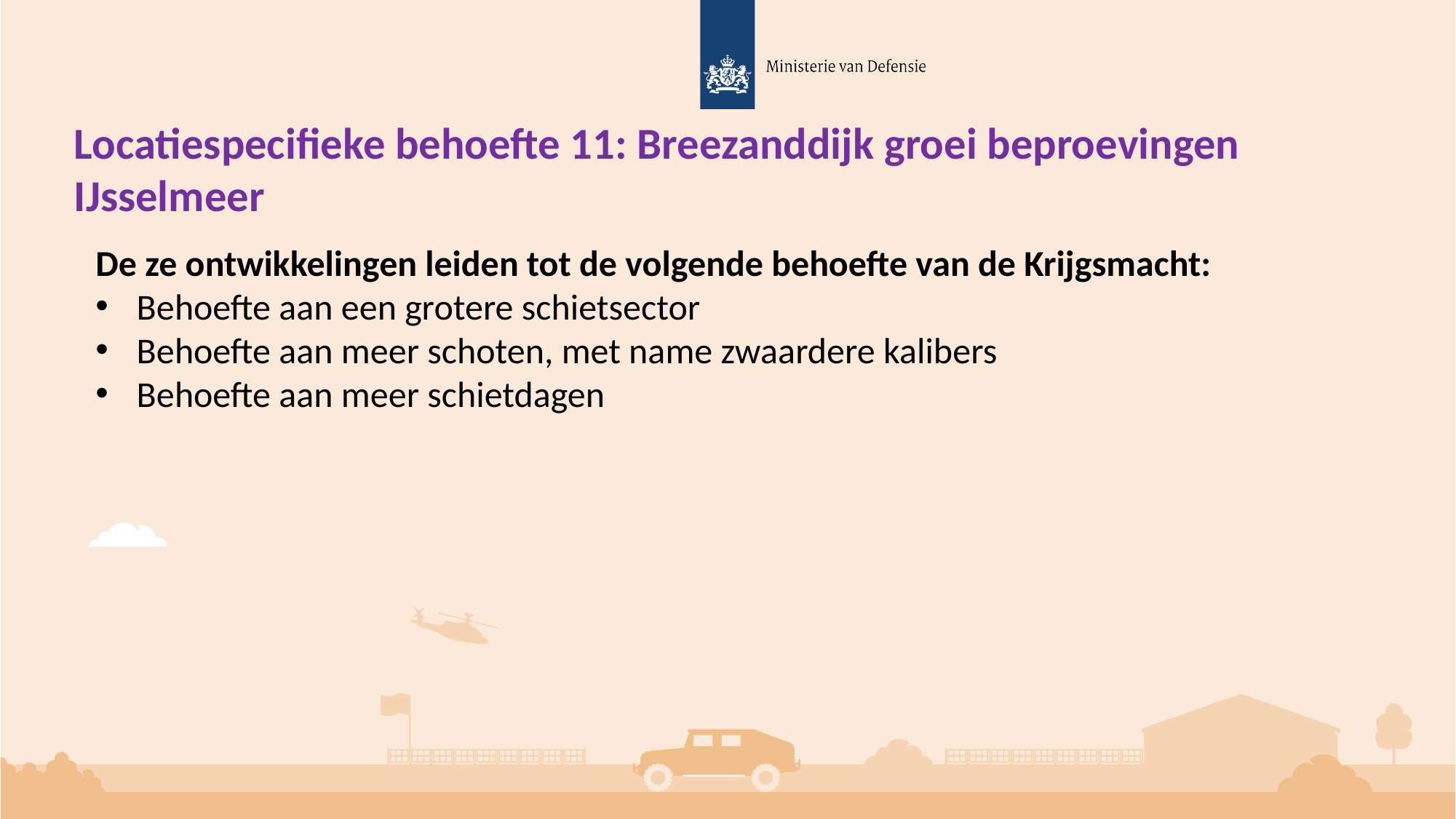

Locatiespecifieke behoefte 11: Breezanddijk groei beproevingen IJsselmeer
De ze ontwikkelingen leiden tot de volgende behoefte van de Krijgsmacht:
Behoefte aan een grotere schietsector
Behoefte aan meer schoten, met name zwaardere kalibers
Behoefte aan meer schietdagen